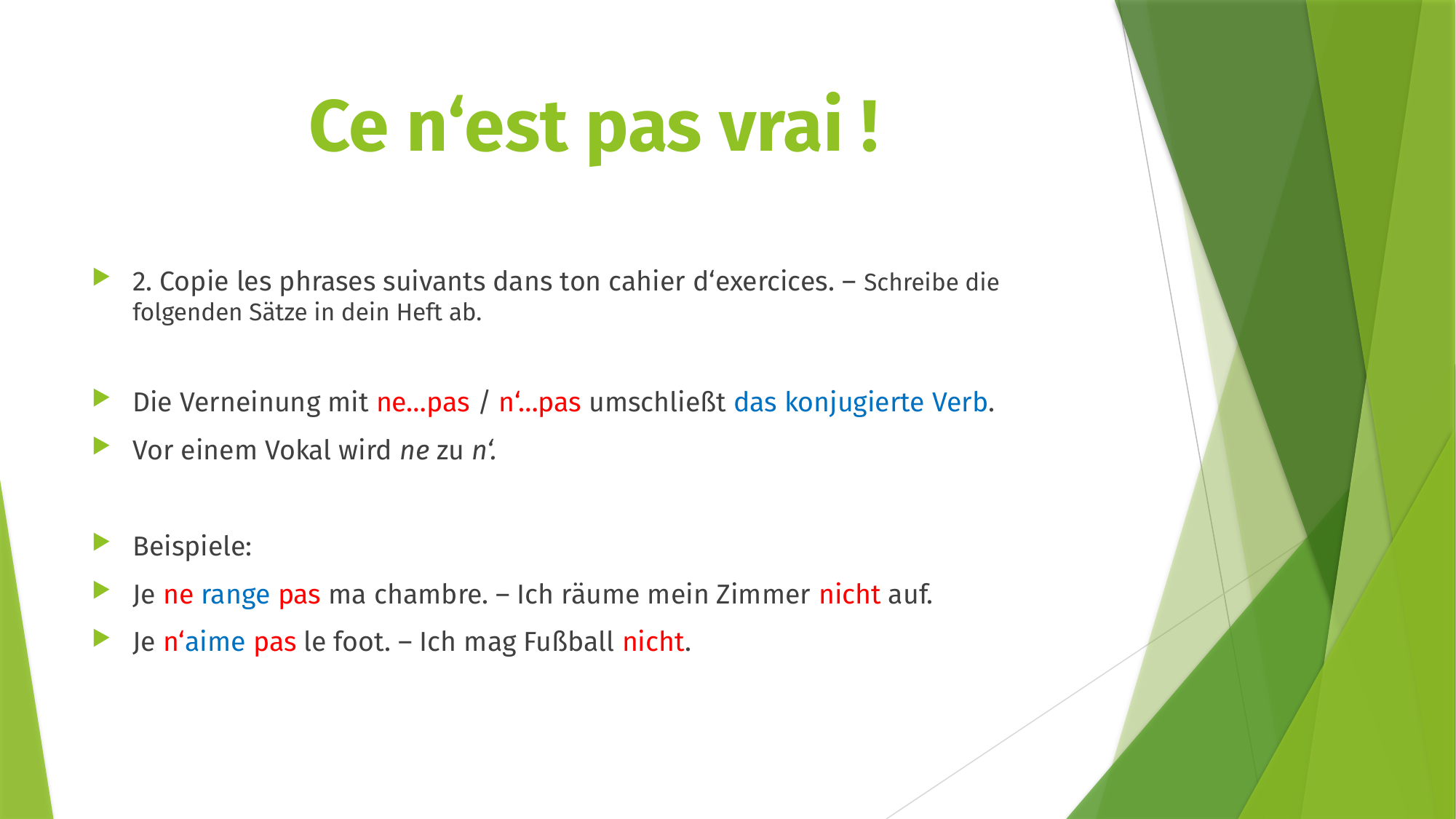

# Ce n‘est pas vrai !
2. Copie les phrases suivants dans ton cahier d‘exercices. – Schreibe die folgenden Sätze in dein Heft ab.

Die Verneinung mit ne…pas / n‘…pas umschließt das konjugierte Verb.
Vor einem Vokal wird ne zu n‘.

Beispiele:
Je ne range pas ma chambre. – Ich räume mein Zimmer nicht auf.
Je n‘aime pas le foot. – Ich mag Fußball nicht.